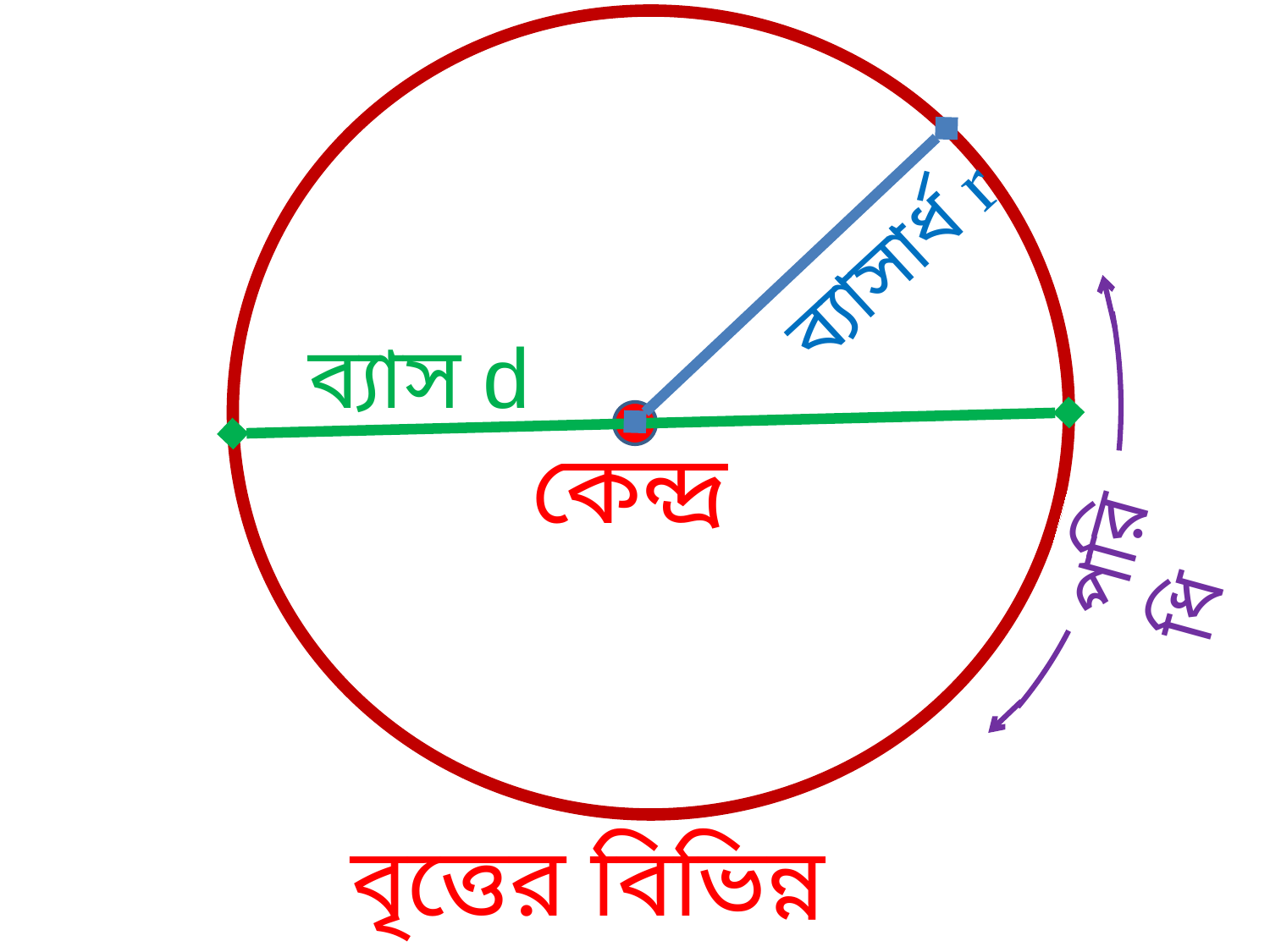

ব্যাসার্ধ r
ব্যাস d

কেন্দ্র
পরিধি
বৃত্তের বিভিন্ন অংশ